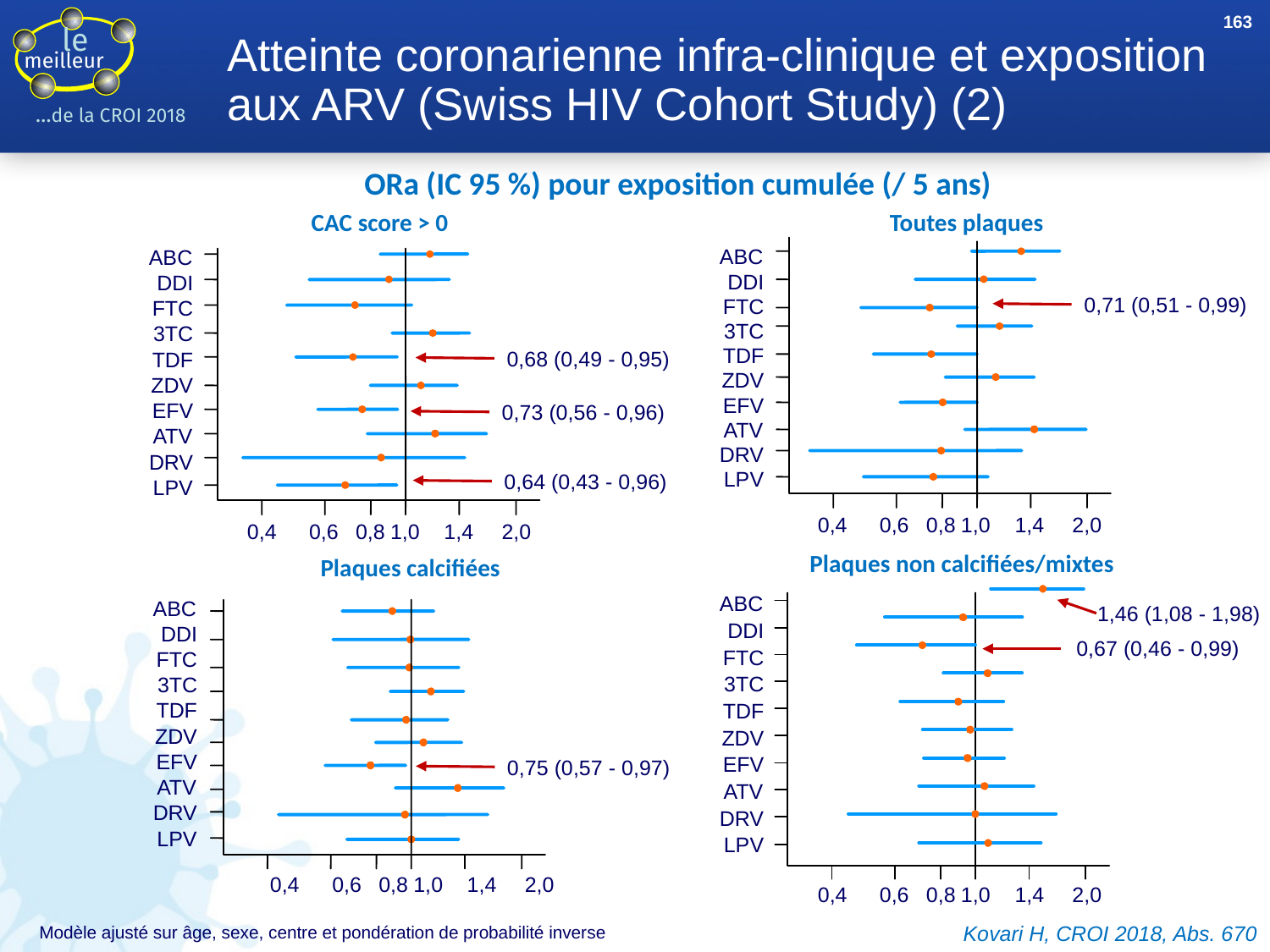

163
Atteinte coronarienne infra-clinique et exposition aux ARV (Swiss HIV Cohort Study) (2)
ORa (IC 95 %) pour exposition cumulée (/ 5 ans)
CAC score > 0
Toutes plaques
ABC

DDI

0,71 (0,51 - 0,99)
FTC

3TC

TDF

ZDV

EFV

ATV

DRV

LPV

0,4
0,6
0,8
1,0
1,4
2,0
ABC

DDI

FTC

3TC

0,68 (0,49 - 0,95)
TDF

ZDV

EFV
0,73 (0,56 - 0,96)

ATV

DRV

0,64 (0,43 - 0,96)
LPV

0,4
0,6
0,8
1,0
1,4
2,0
Plaques non calcifiées/mixtes
Plaques calcifiées
ABC

1,46 (1,08 - 1,98)
DDI

0,67 (0,46 - 0,99)
FTC

3TC

TDF

ZDV

EFV

ATV

DRV

LPV

0,4
0,6
0,8
1,0
1,4
2,0
ABC

DDI

FTC

3TC

TDF

ZDV

EFV

0,75 (0,57 - 0,97)

ATV

DRV

LPV

0,4
0,6
0,8
1,0
1,4
2,0
Kovari H, CROI 2018, Abs. 670
Modèle ajusté sur âge, sexe, centre et pondération de probabilité inverse